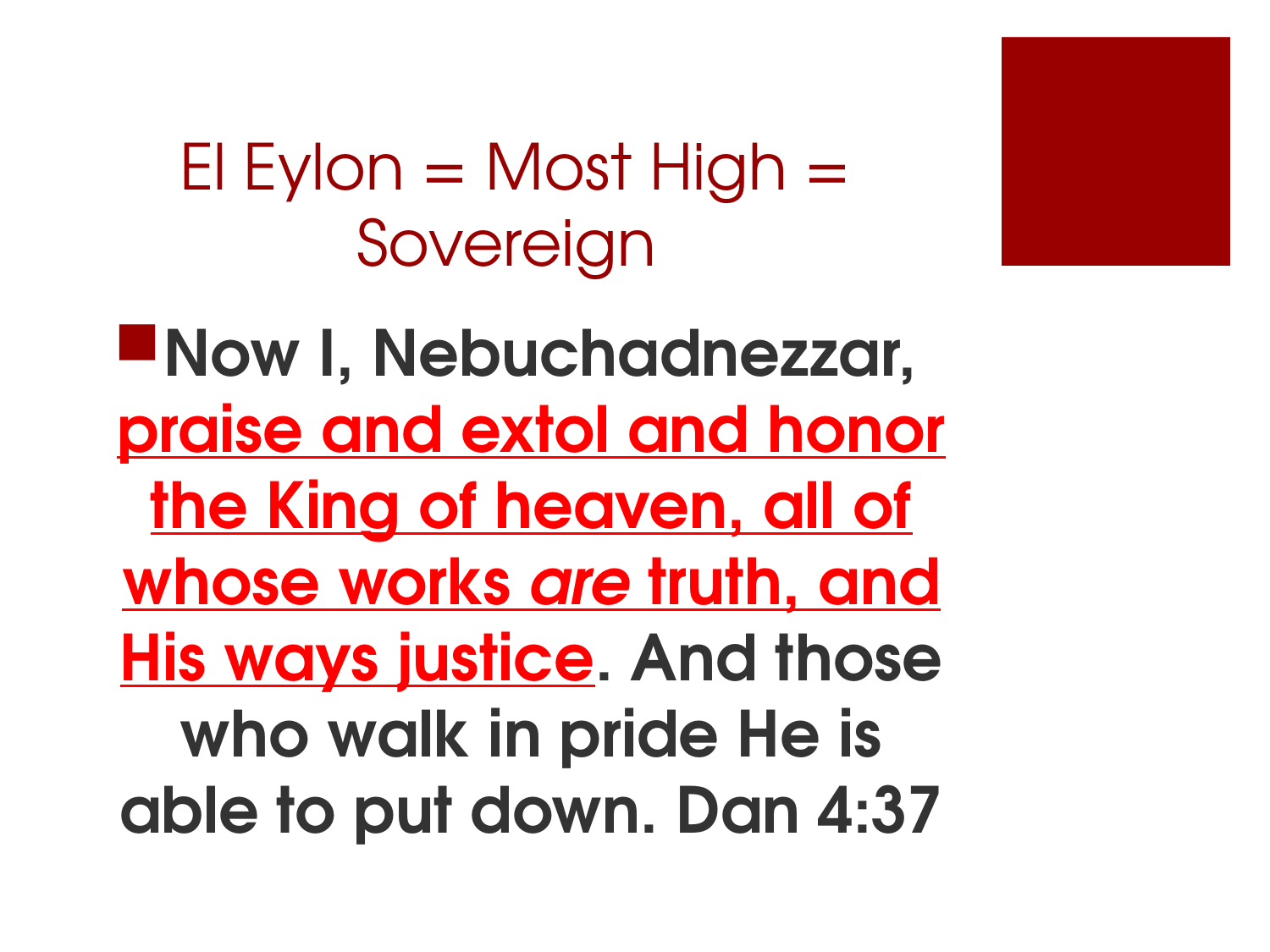

# El Eylon = Most High = Sovereign
Now I, Nebuchadnezzar, praise and extol and honor the King of heaven, all of whose works are truth, and His ways justice. And those who walk in pride He is able to put down. Dan 4:37